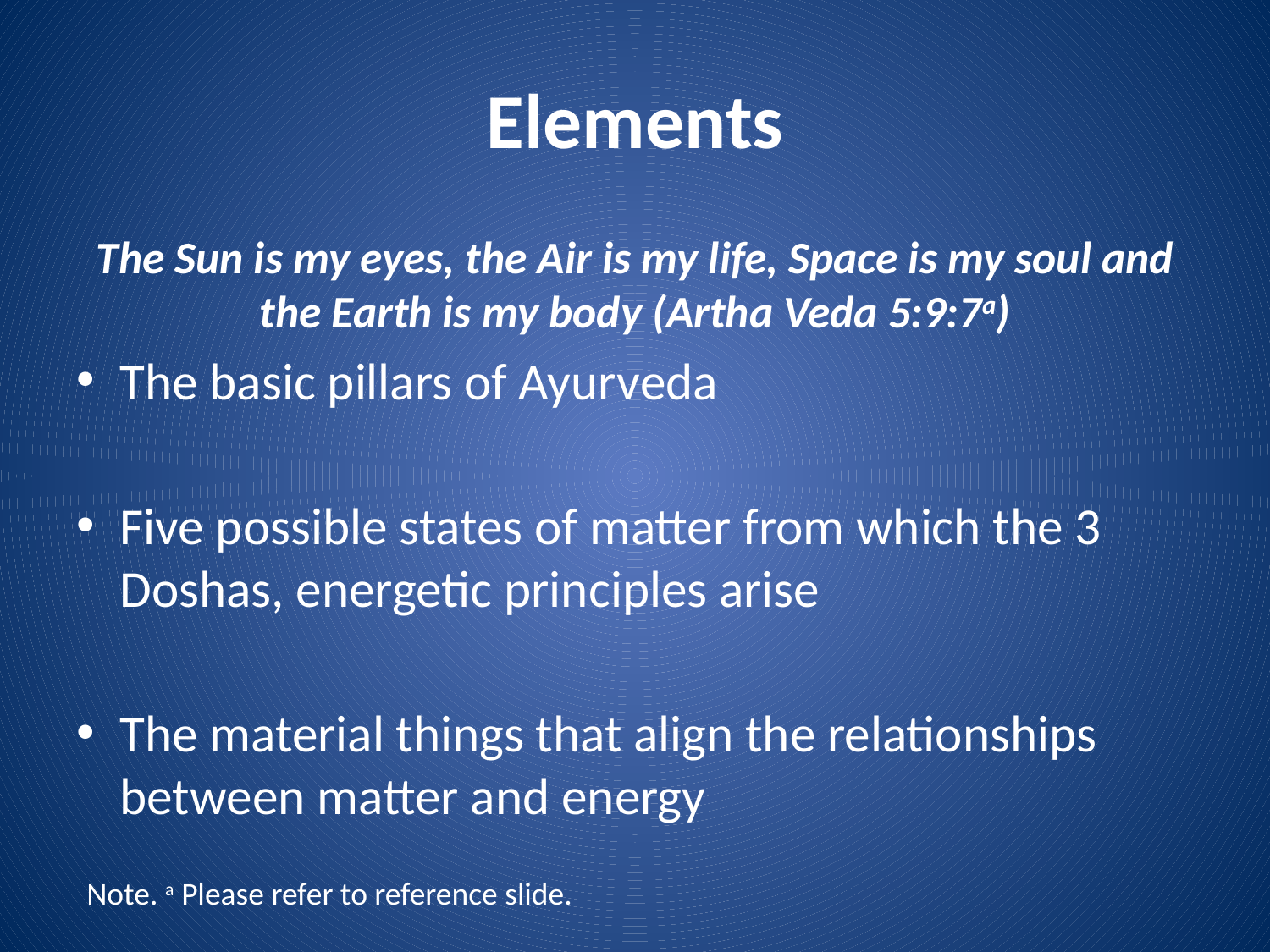

# Elements
The Sun is my eyes, the Air is my life, Space is my soul and the Earth is my body (Artha Veda 5:9:7a)
The basic pillars of Ayurveda

Five possible states of matter from which the 3 Doshas, energetic principles arise

The material things that align the relationships between matter and energy
Note. a Please refer to reference slide.